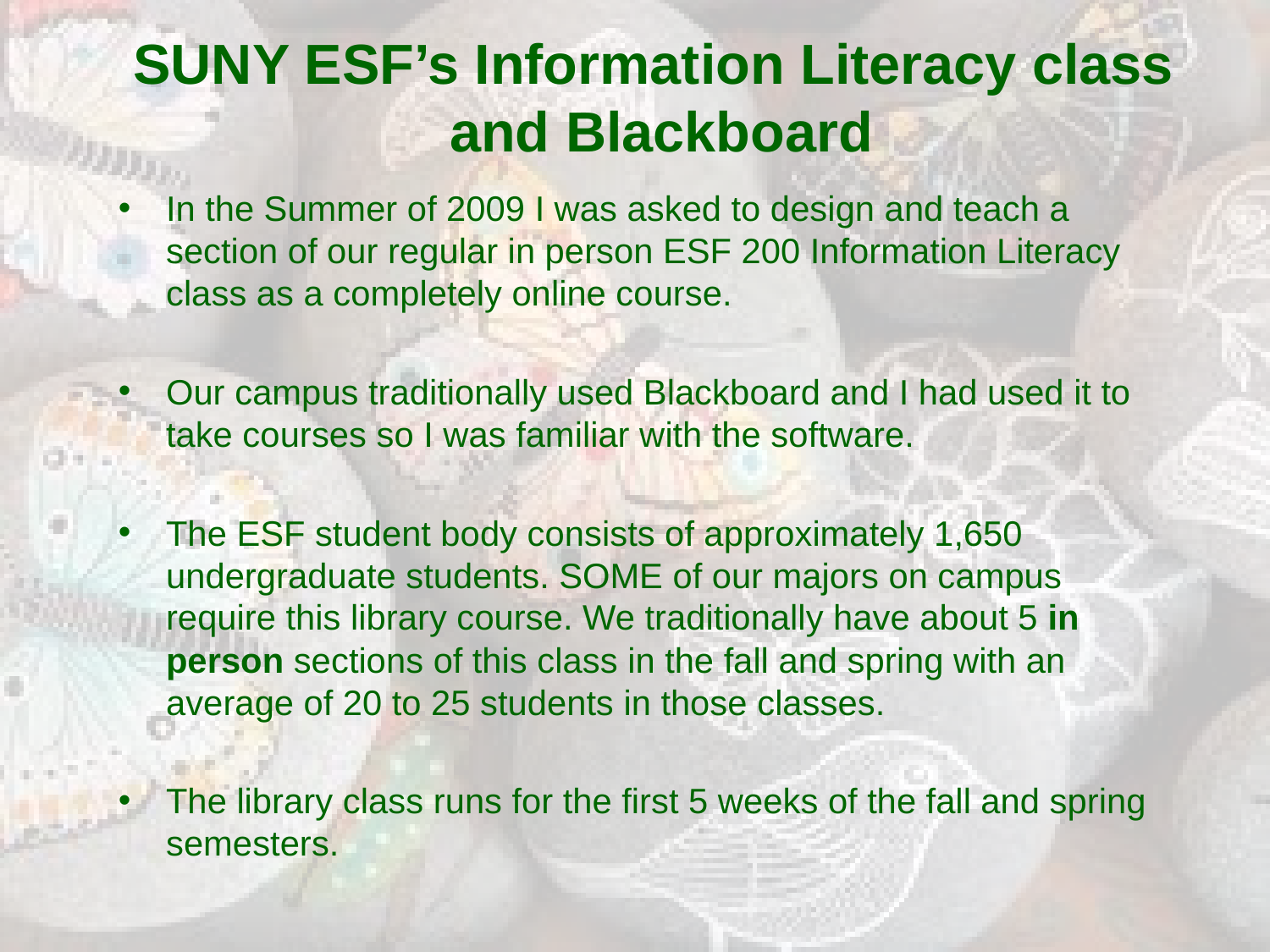

# SUNY ESF’s Information Literacy class  and Blackboard
In the Summer of 2009 I was asked to design and teach a section of our regular in person ESF 200 Information Literacy class as a completely online course.

Our campus traditionally used Blackboard and I had used it to take courses so I was familiar with the software.

The ESF student body consists of approximately 1,650 undergraduate students. SOME of our majors on campus require this library course. We traditionally have about 5 in person sections of this class in the fall and spring with an average of 20 to 25 students in those classes.

The library class runs for the first 5 weeks of the fall and spring semesters.